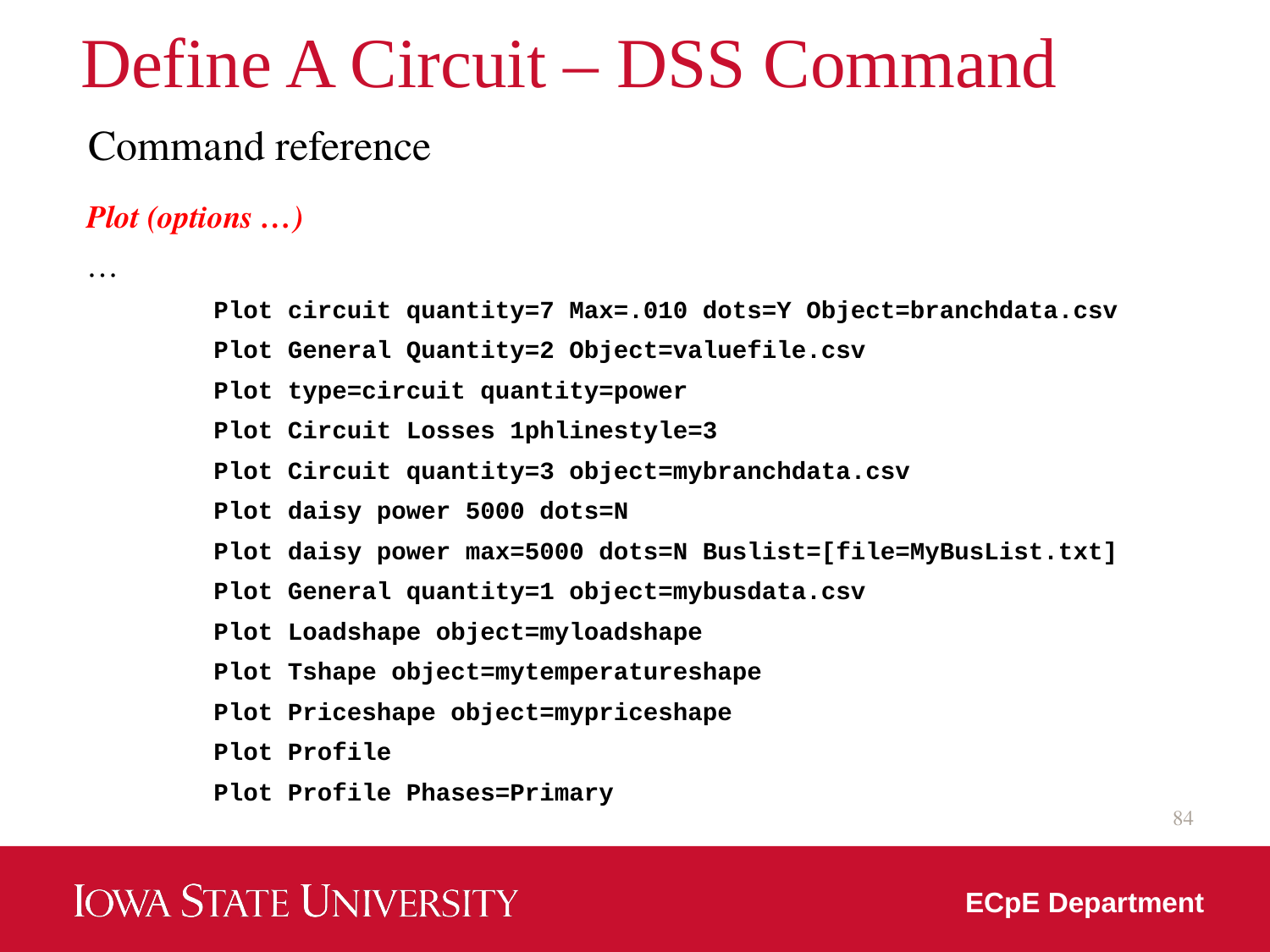

# Define A Circuit – DSS Command
Command reference
Plot (options …)
…
Plot circuit quantity=7 Max=.010 dots=Y Object=branchdata.csv
Plot General Quantity=2 Object=valuefile.csv
Plot type=circuit quantity=power
Plot Circuit Losses 1phlinestyle=3
Plot Circuit quantity=3 object=mybranchdata.csv
Plot daisy power 5000 dots=N
Plot daisy power max=5000 dots=N Buslist=[file=MyBusList.txt]
Plot General quantity=1 object=mybusdata.csv
Plot Loadshape object=myloadshape
Plot Tshape object=mytemperatureshape
Plot Priceshape object=mypriceshape
Plot Profile
Plot Profile Phases=Primary
84
ECpE Department